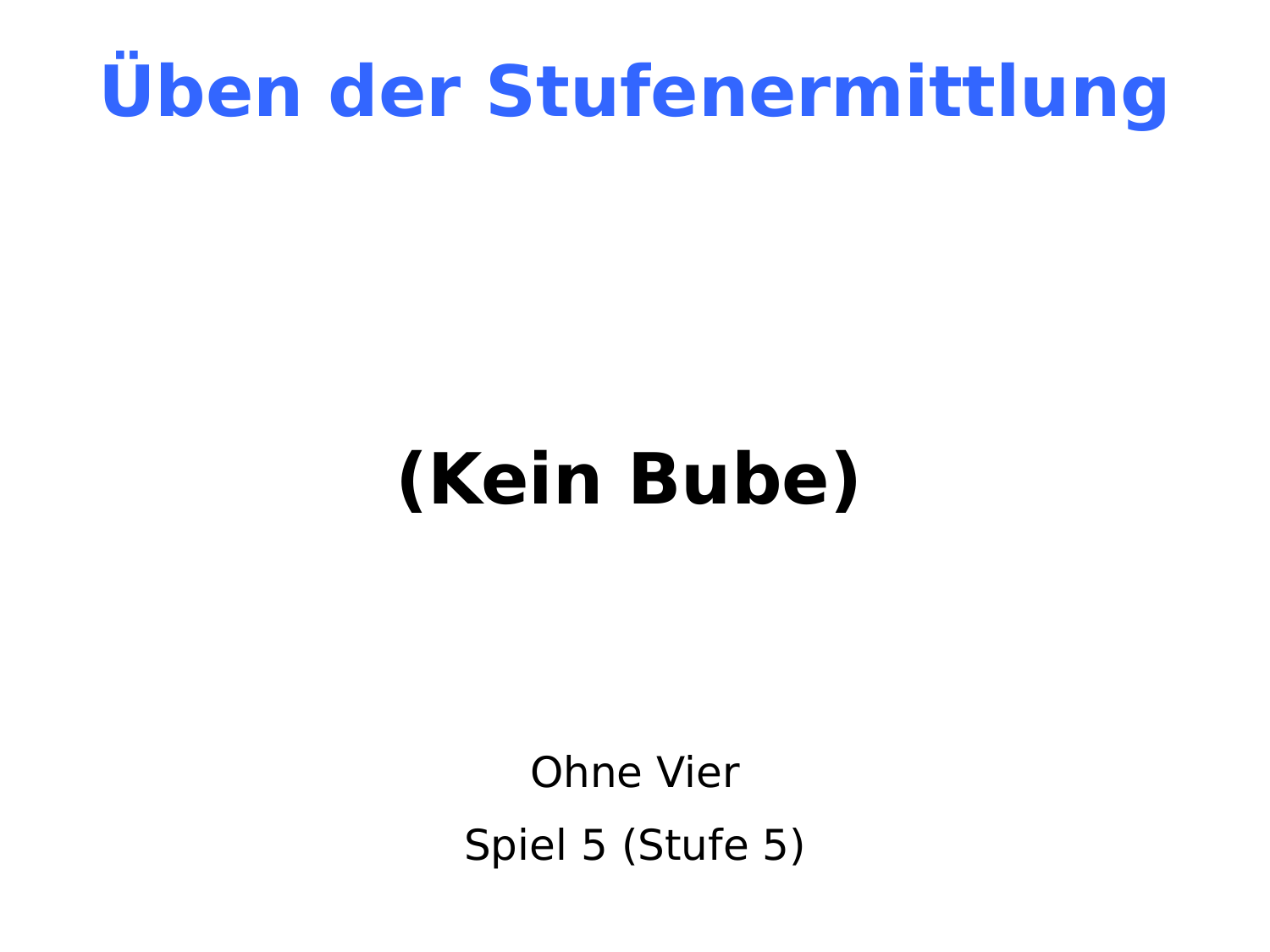

Üben der Stufenermittlung
(Kein Bube)
Ohne Vier
Spiel 5 (Stufe 5)